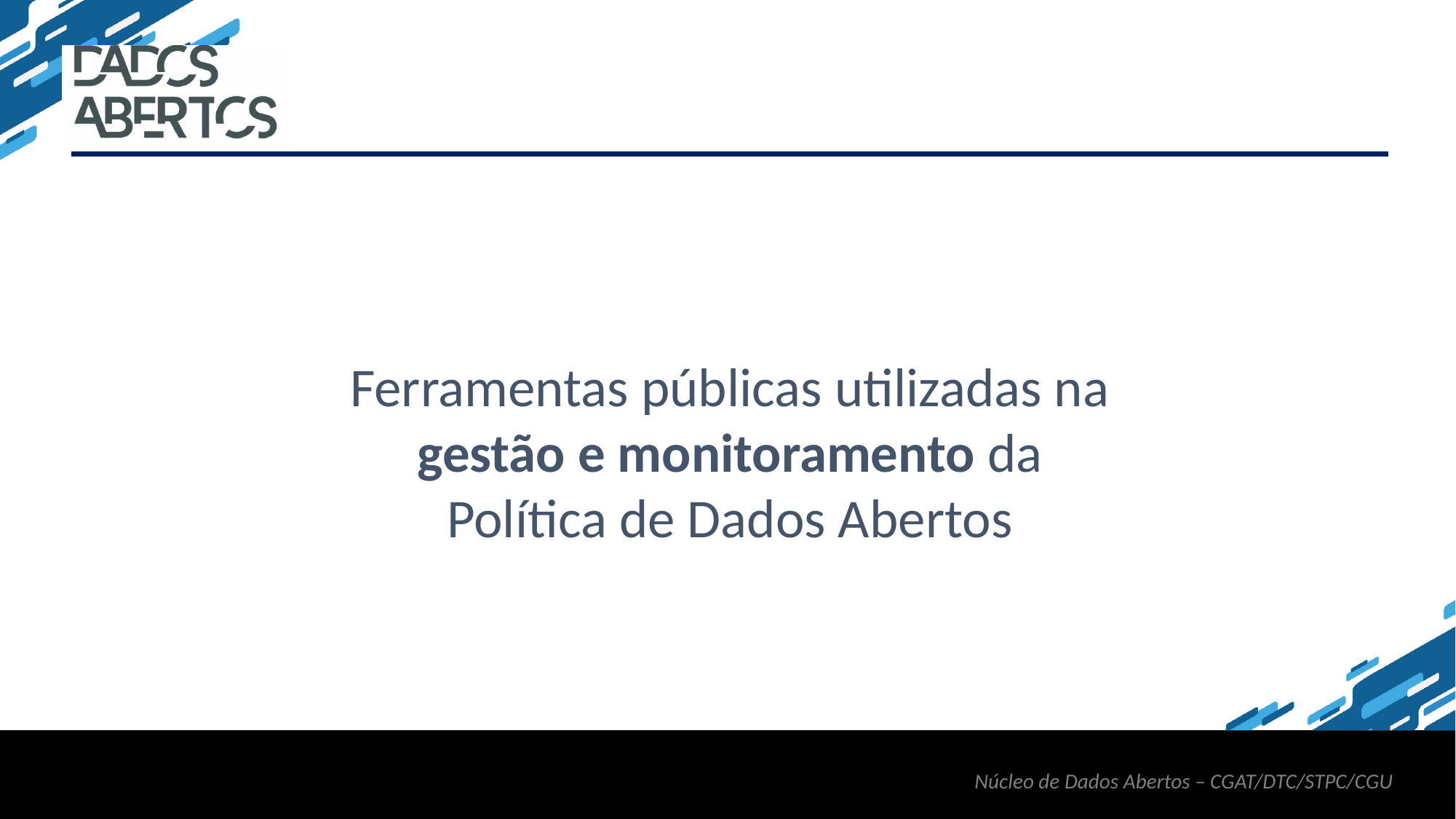

Ferramentas públicas utilizadas na gestão e monitoramento da Política de Dados Abertos
Núcleo de Dados Abertos – CGAT/DTC/STPC/CGU